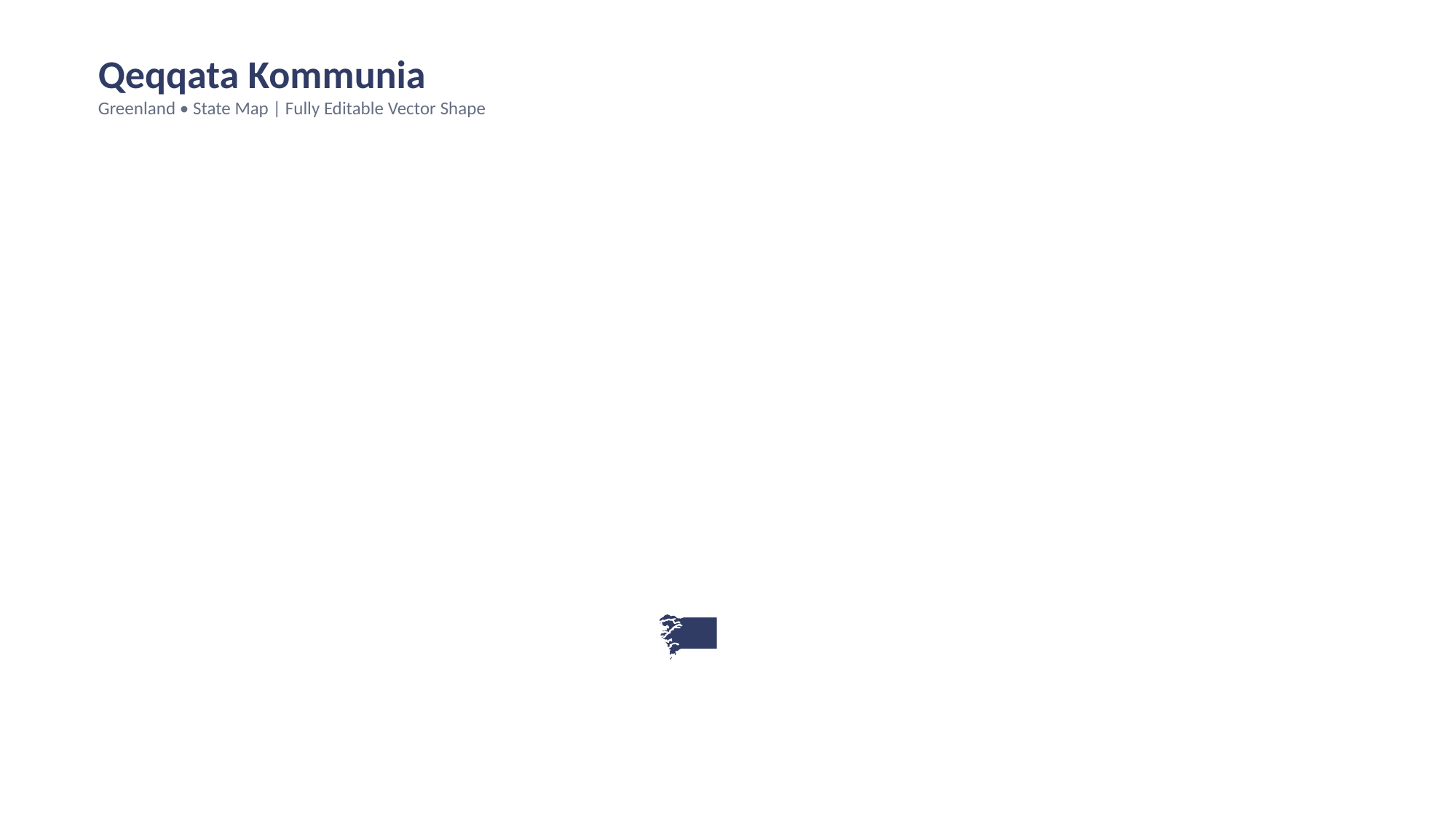

Qeqqata Kommunia
Greenland • State Map | Fully Editable Vector Shape